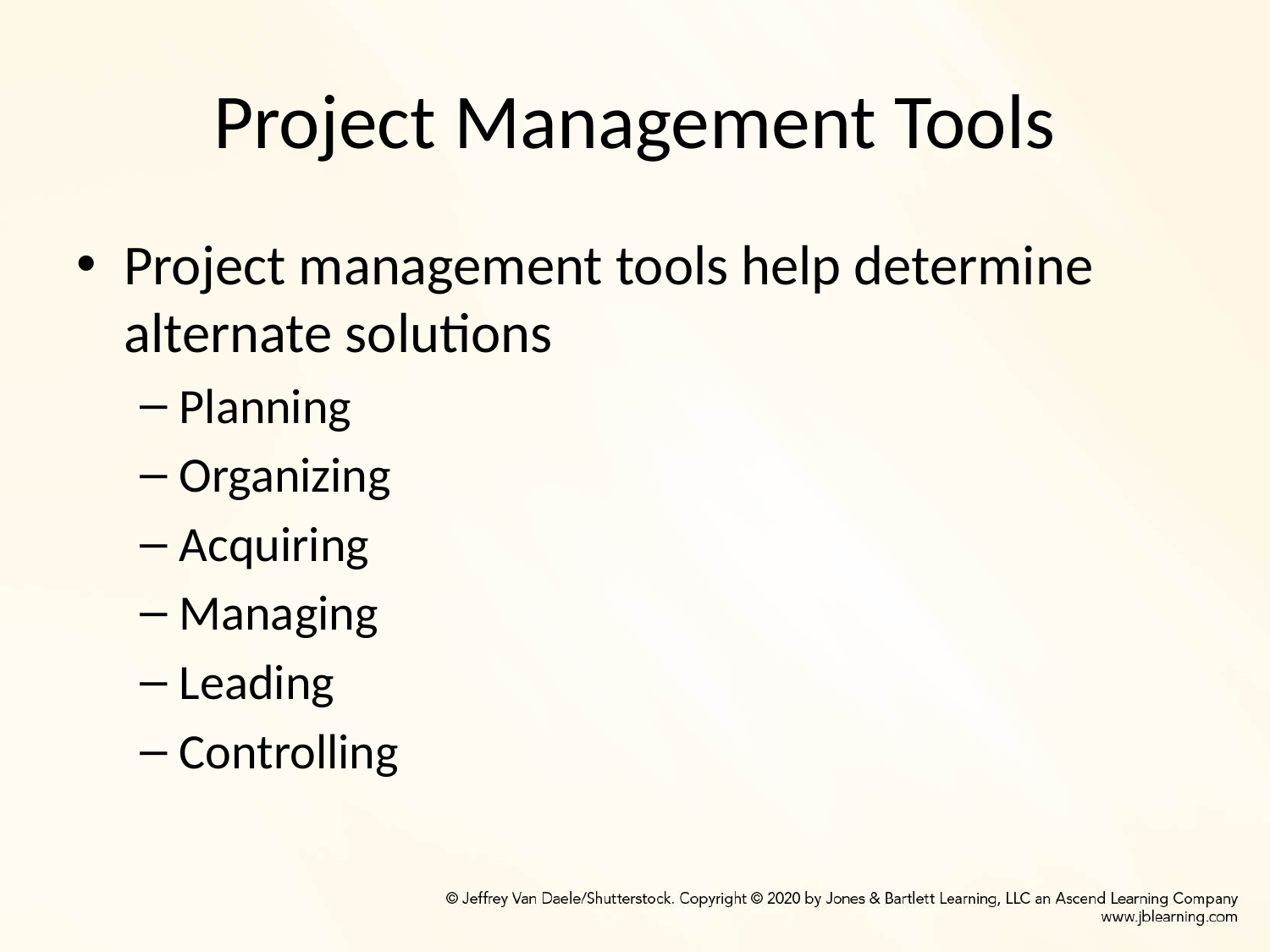

# Project Management Tools
Project management tools help determine alternate solutions
Planning
Organizing
Acquiring
Managing
Leading
Controlling